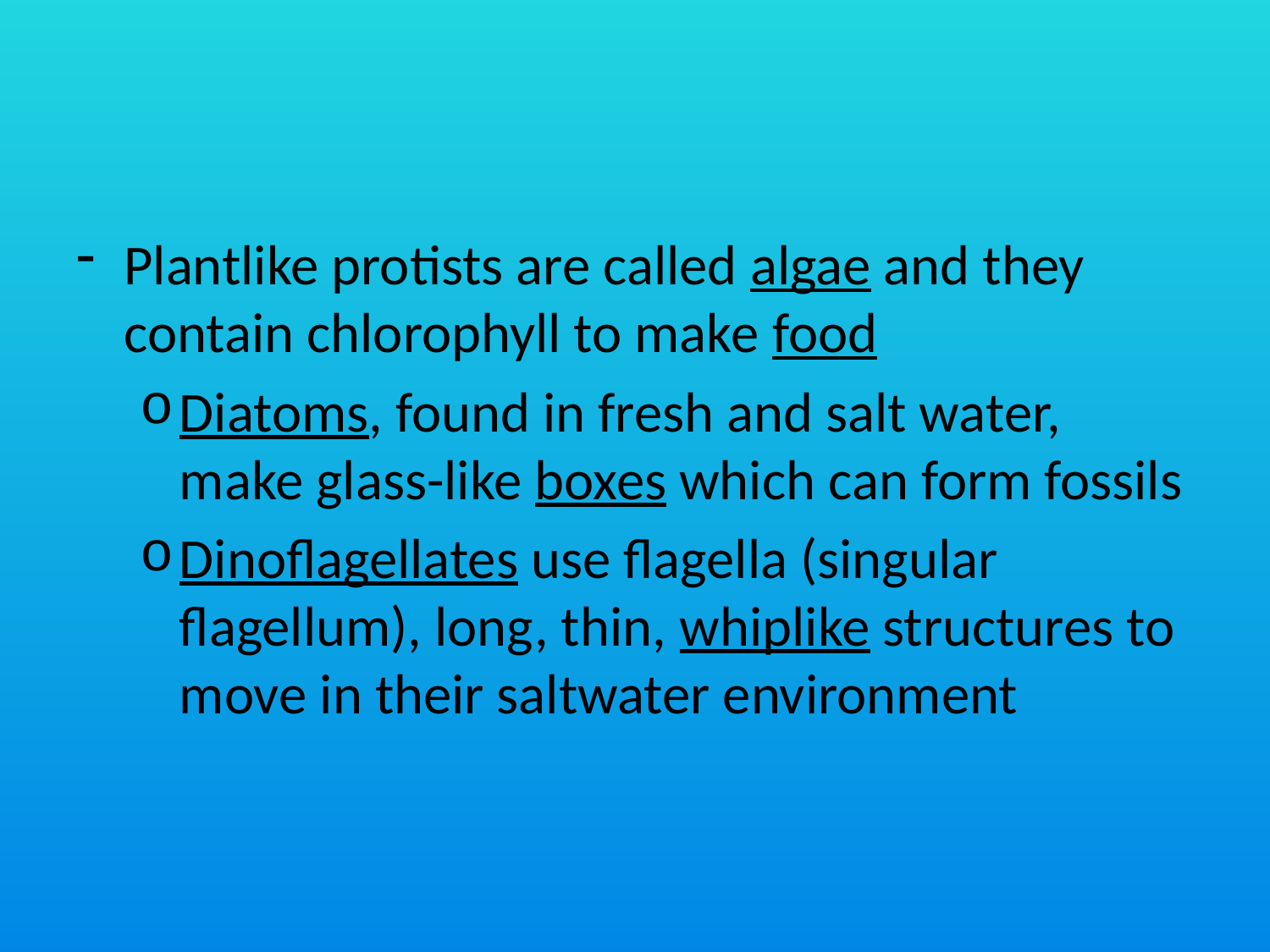

#
Plantlike protists are called algae and they contain chlorophyll to make food
Diatoms, found in fresh and salt water, make glass-like boxes which can form fossils
Dinoflagellates use flagella (singular flagellum), long, thin, whiplike structures to move in their saltwater environment